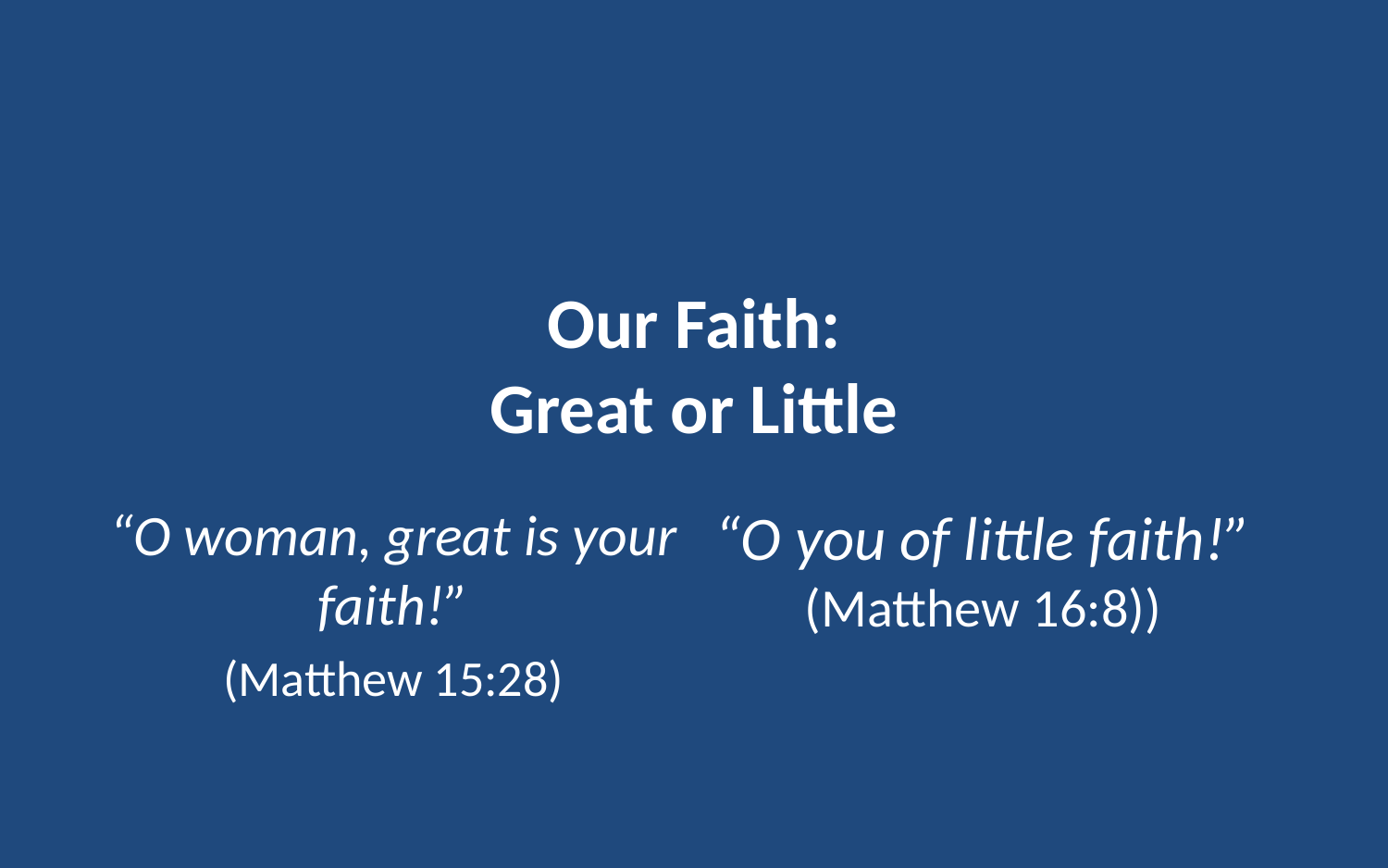

# Our Faith: Great or Little
“O woman, great is your faith!”
(Matthew 15:28)
 “O you of little faith!”  (Matthew 16:8))